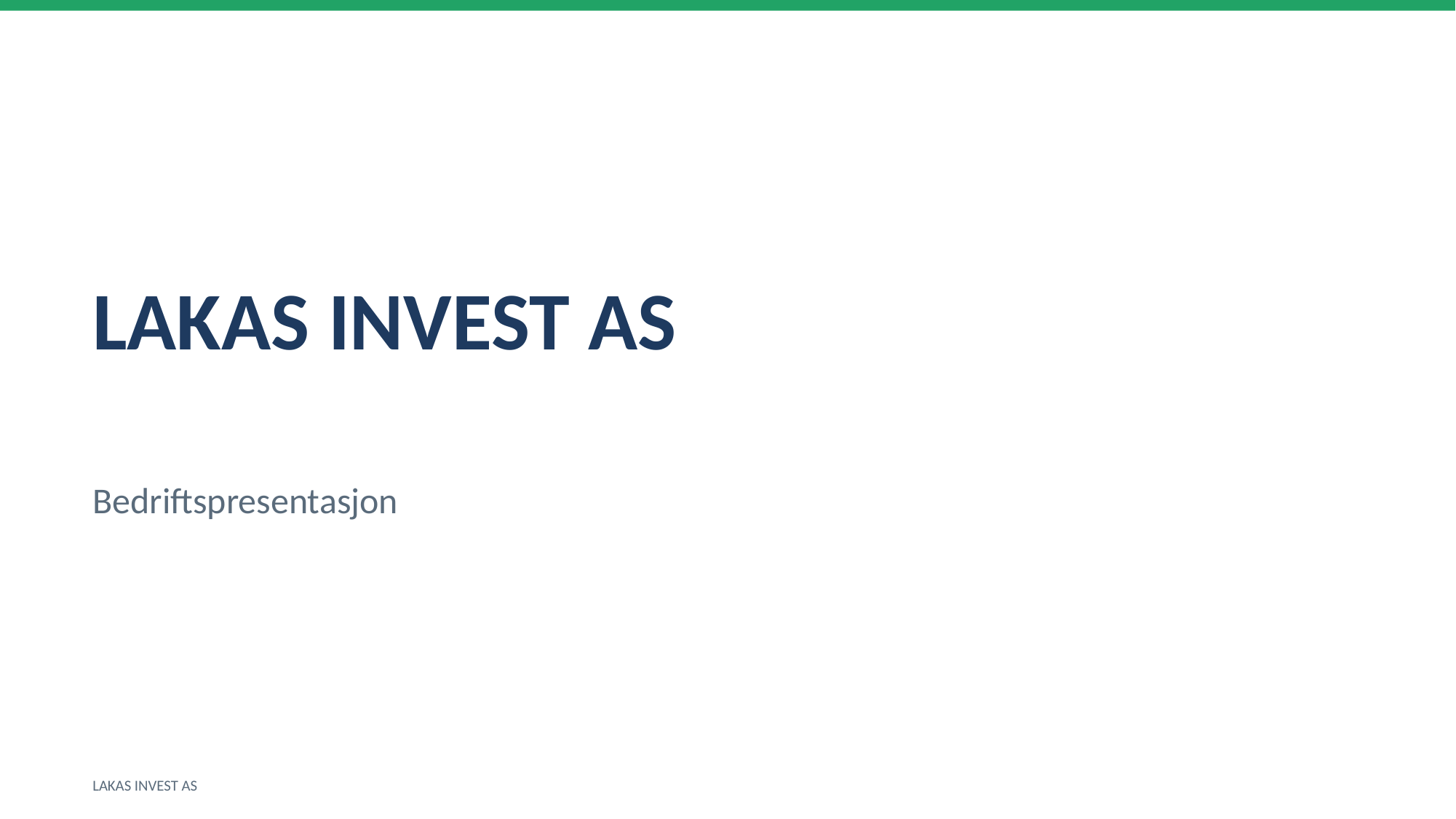

LAKAS INVEST AS
Bedriftspresentasjon
LAKAS INVEST AS